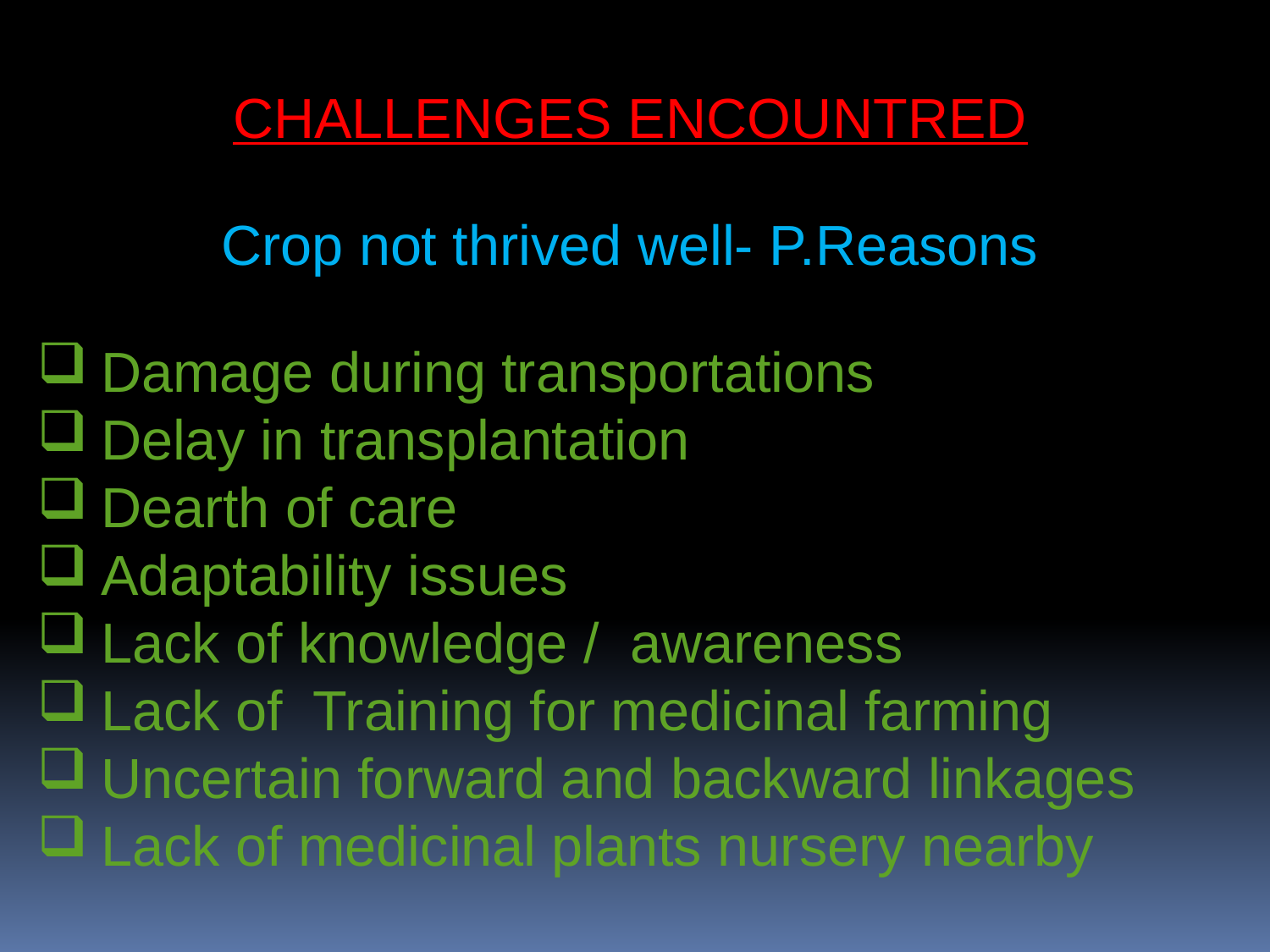

CHALLENGES ENCOUNTRED

Crop not thrived well- P.Reasons

Damage during transportations
Delay in transplantation
Dearth of care
Adaptability issues
Lack of knowledge /  awareness
Lack of  Training for medicinal farming
Uncertain forward and backward linkages
Lack of medicinal plants nursery nearby